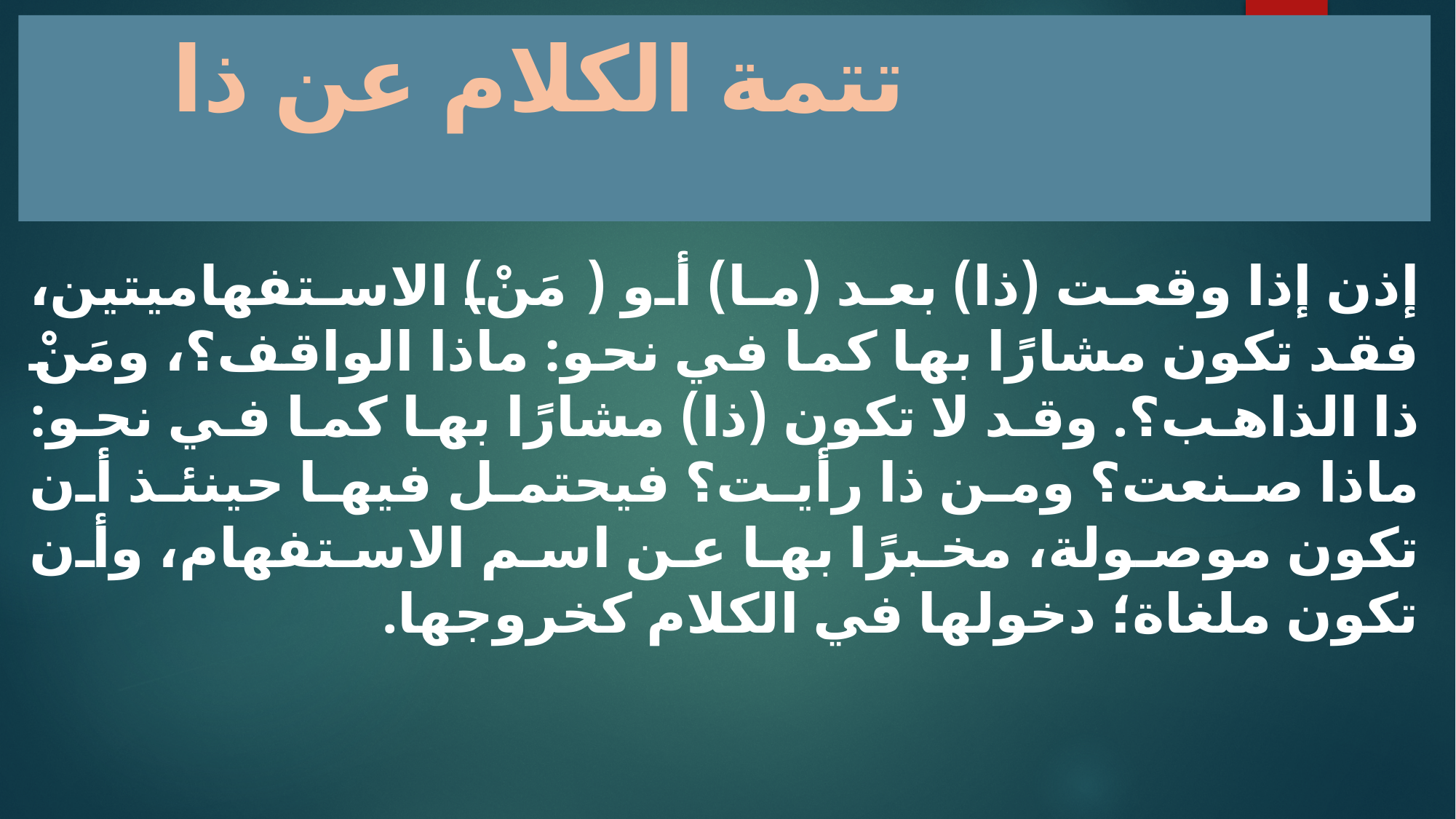

# تتمة الكلام عن ذا
إذن إذا وقعت (ذا) بعد (ما) أو (مَنْ) الاستفهاميتين، فقد تكون مشارًا بها كما في نحو: ماذا الواقف؟، ومَنْ ذا الذاهب؟. وقد لا تكون (ذا) مشارًا بها كما في نحو: ماذا صنعت؟ ومن ذا رأيت؟ فيحتمل فيها حينئذ أن تكون موصولة، مخبرًا بها عن اسم الاستفهام، وأن تكون ملغاة؛ دخولها في الكلام كخروجها.